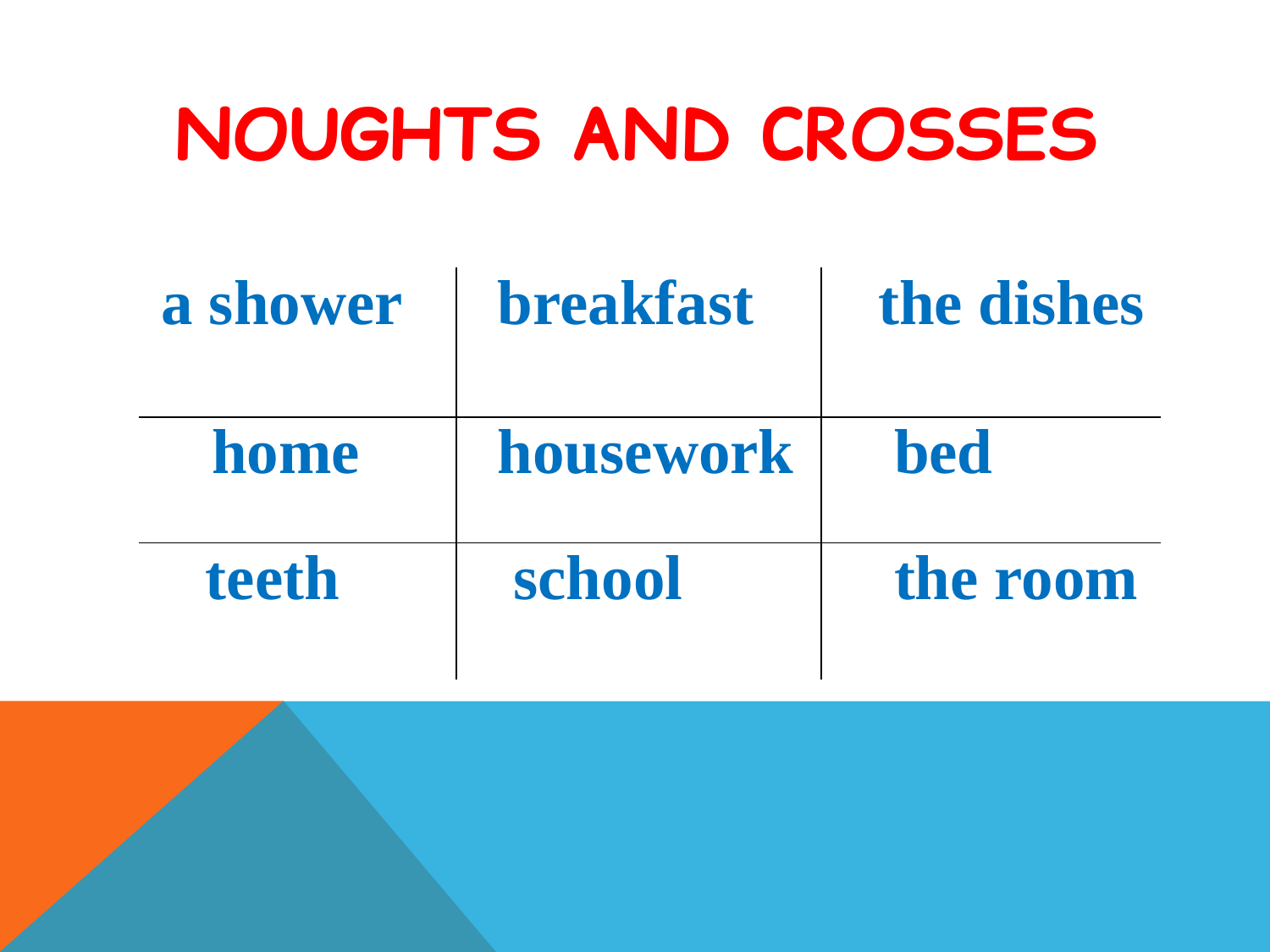

# Noughts and crosses

|  | a shower |  | breakfast | the dishes |
| --- | --- | --- | --- | --- |
| home |  |  | housework | bed |
|  |  | teeth | school | the room |